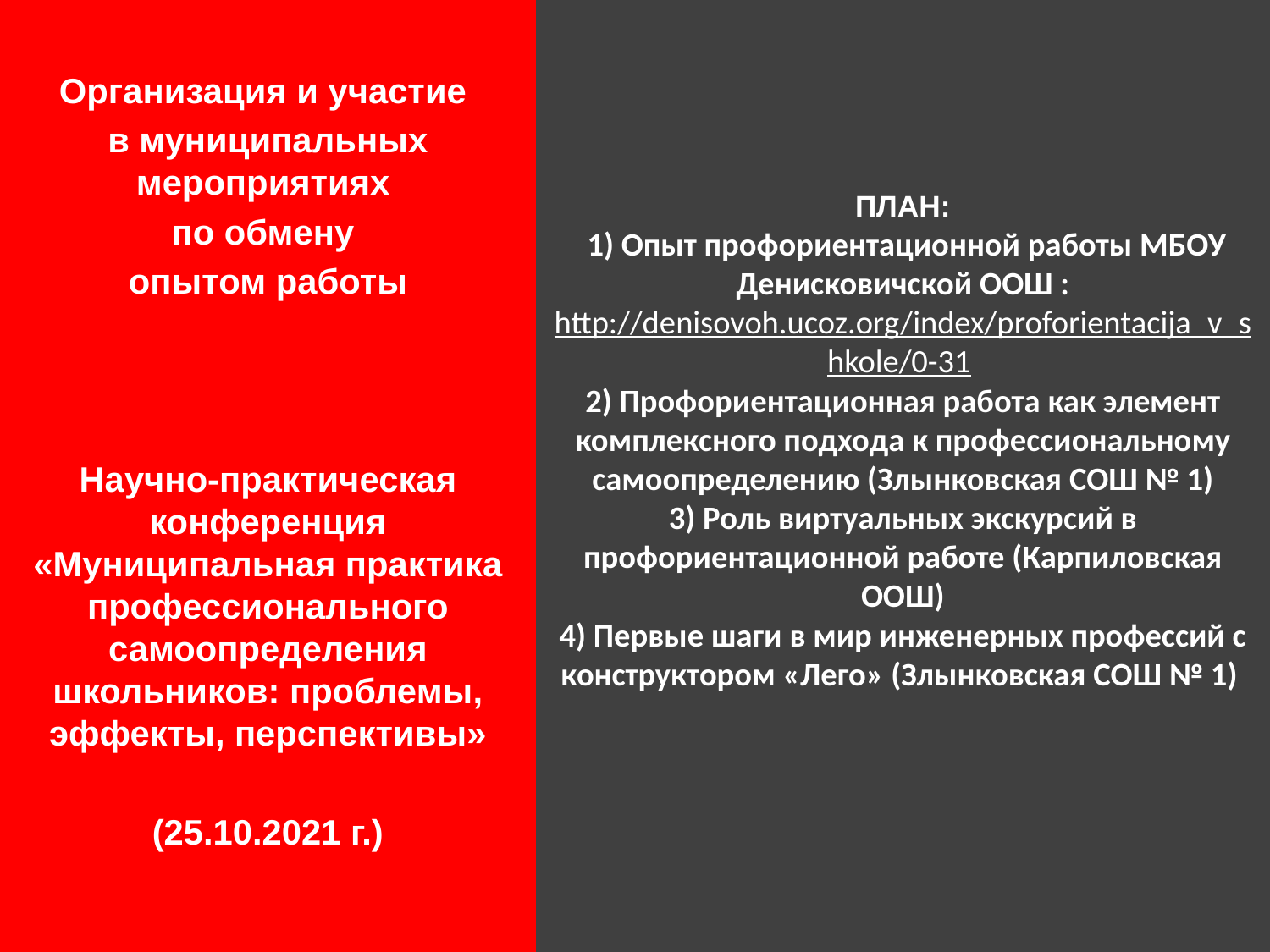

Организация и участие
в муниципальных мероприятиях
по обмену
опытом работы

Научно-практическая конференция «Муниципальная практика профессионального самоопределения школьников: проблемы, эффекты, перспективы»

(25.10.2021 г.)
# ПЛАН: 1) Опыт профориентационной работы МБОУ Денисковичской ООШ : http://denisovoh.ucoz.org/index/proforientacija_v_shkole/0-31 2) Профориентационная работа как элемент комплексного подхода к профессиональному самоопределению (Злынковская СОШ № 1) 3) Роль виртуальных экскурсий в профориентационной работе (Карпиловская ООШ) 4) Первые шаги в мир инженерных профессий с конструктором «Лего» (Злынковская СОШ № 1)